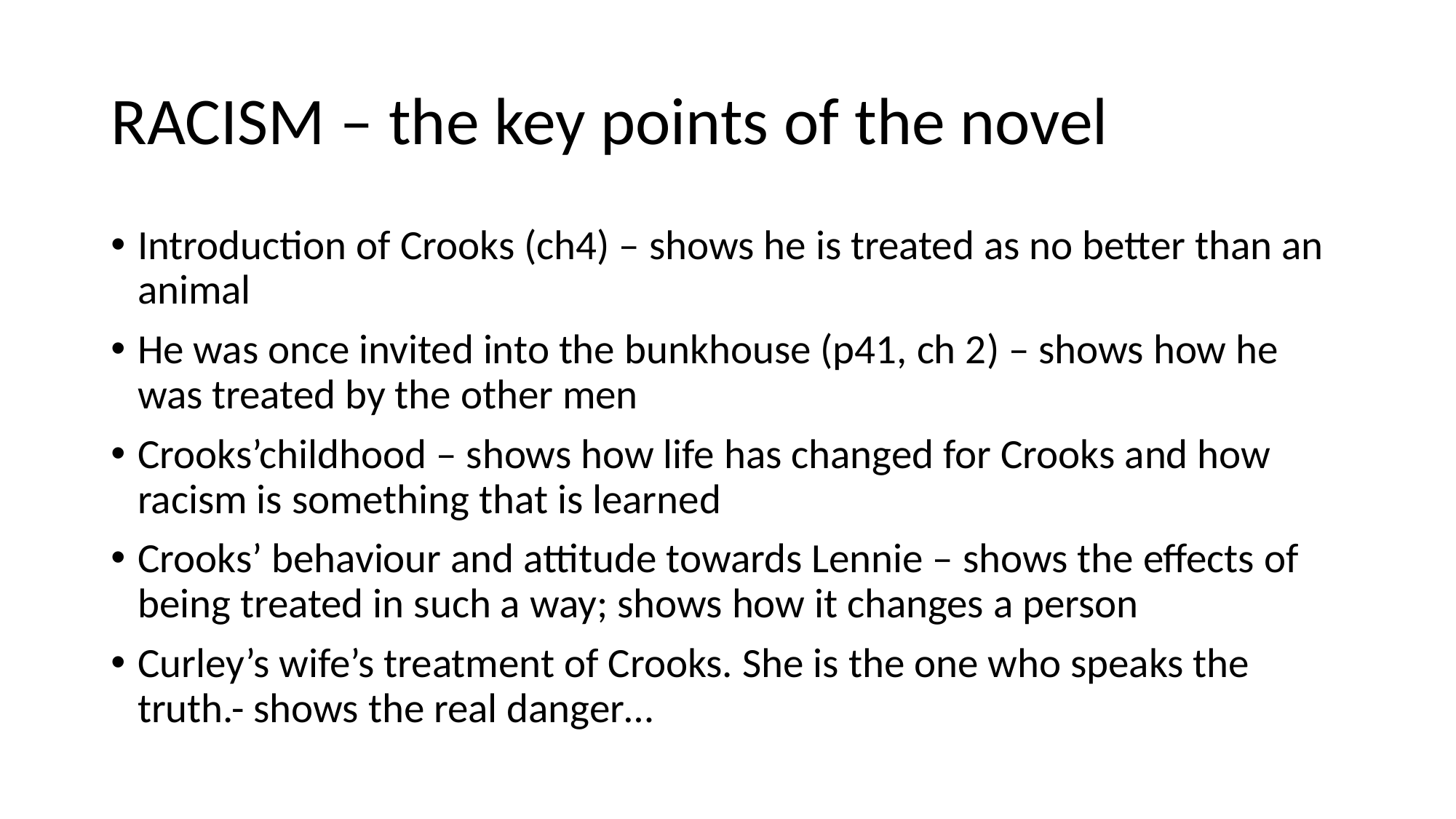

# RACISM – the key points of the novel
Introduction of Crooks (ch4) – shows he is treated as no better than an animal
He was once invited into the bunkhouse (p41, ch 2) – shows how he was treated by the other men
Crooks’childhood – shows how life has changed for Crooks and how racism is something that is learned
Crooks’ behaviour and attitude towards Lennie – shows the effects of being treated in such a way; shows how it changes a person
Curley’s wife’s treatment of Crooks. She is the one who speaks the truth.- shows the real danger…